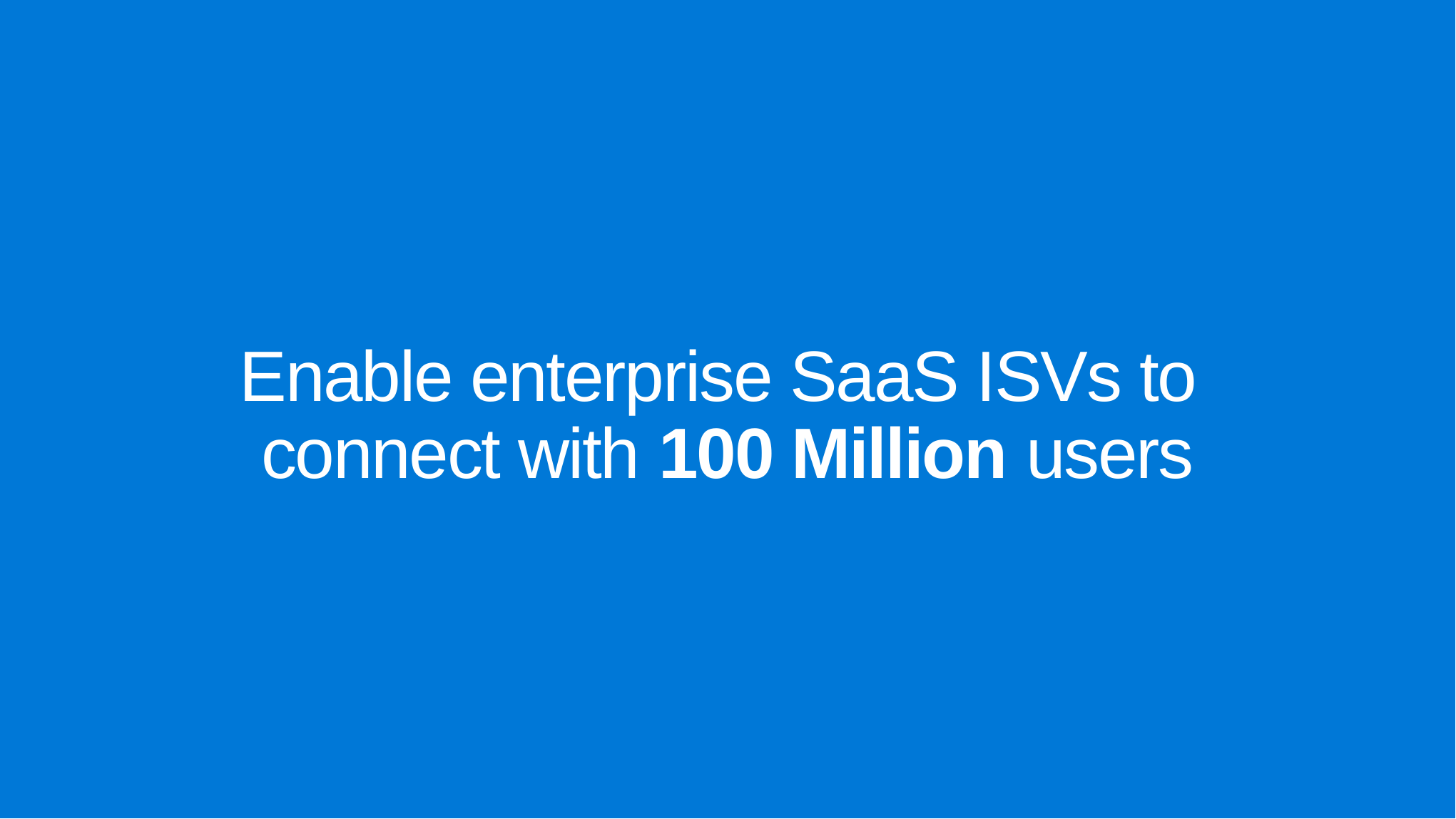

PPT REM 16

Enable enterprise SaaS ISVs to
connect with 100 Million users